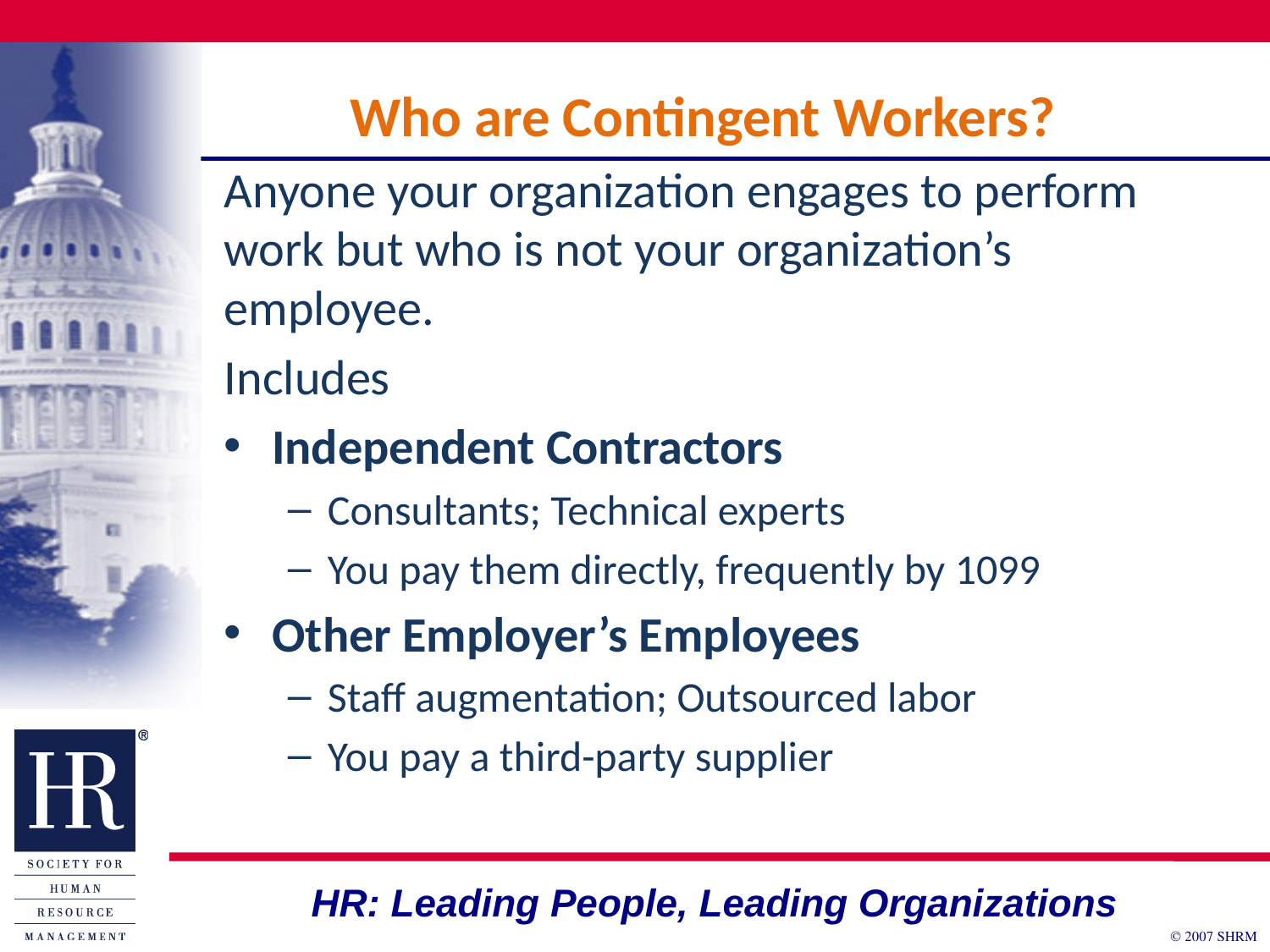

Who are Contingent Workers?
Anyone your organization engages to perform work but who is not your organization’s employee.
Includes
Independent Contractors
Consultants; Technical experts
You pay them directly, frequently by 1099
Other Employer’s Employees
Staff augmentation; Outsourced labor
You pay a third-party supplier